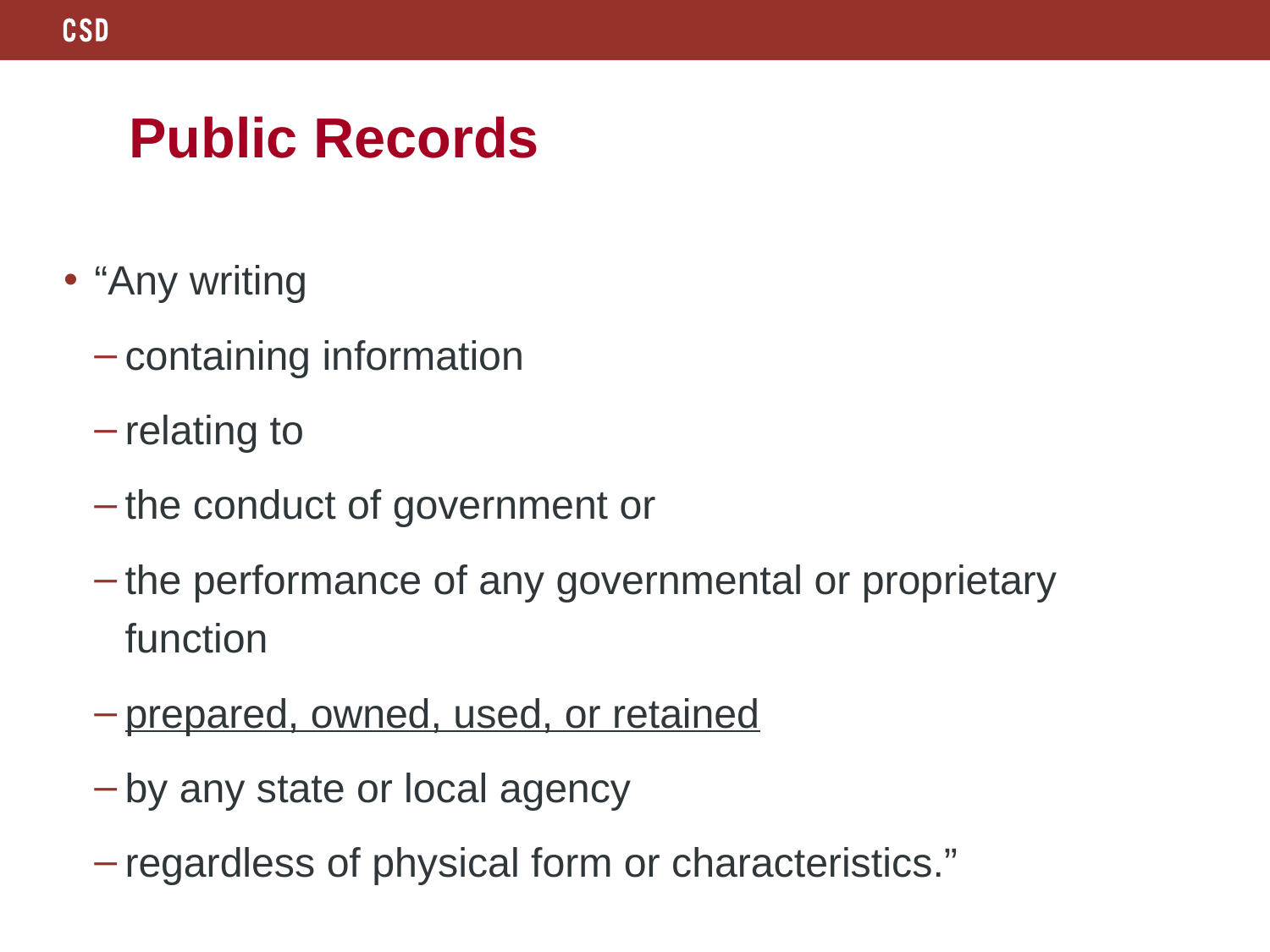

Public Records

“Any writing
containing information
relating to
the conduct of government or
the performance of any governmental or proprietary function
prepared, owned, used, or retained
by any state or local agency
regardless of physical form or characteristics.”